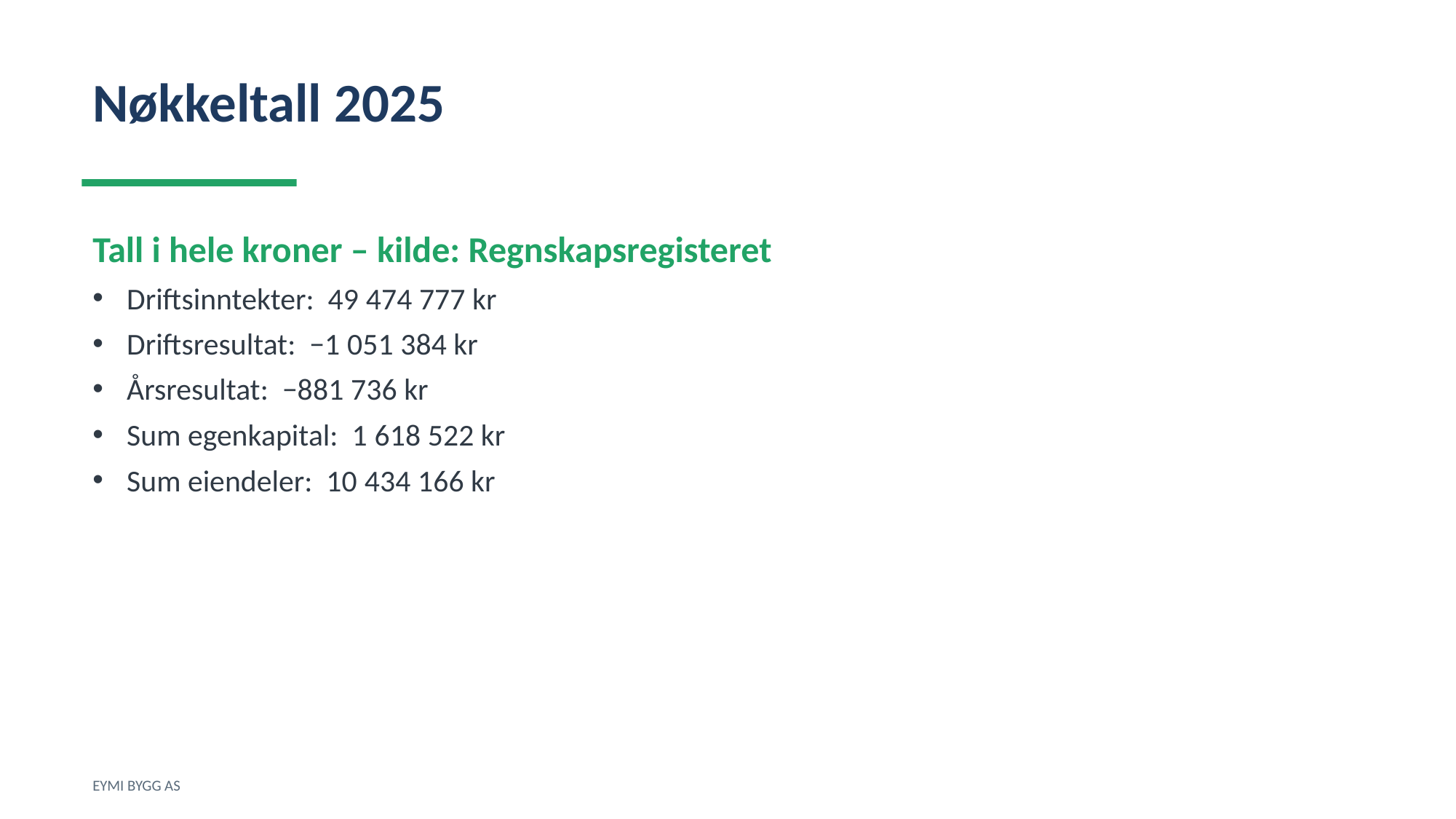

Nøkkeltall 2025

Tall i hele kroner – kilde: Regnskapsregisteret
Driftsinntekter:  49 474 777 kr
Driftsresultat:  −1 051 384 kr
Årsresultat:  −881 736 kr
Sum egenkapital:  1 618 522 kr
Sum eiendeler:  10 434 166 kr
EYMI BYGG AS